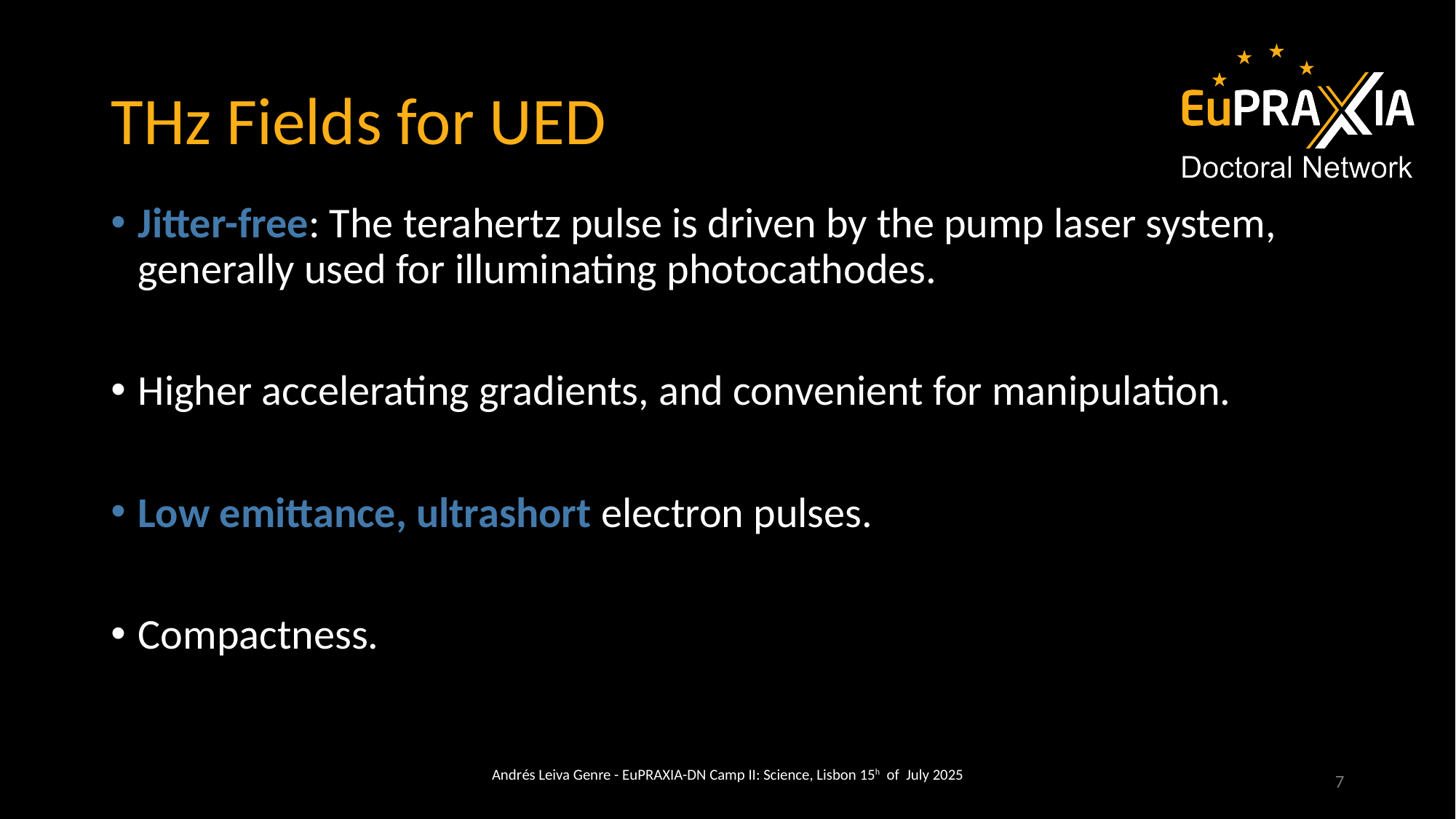

# THz Fields for UED
Jitter-free: The terahertz pulse is driven by the pump laser system, generally used for illuminating photocathodes.

Higher accelerating gradients, and convenient for manipulation.

Low emittance, ultrashort electron pulses.

Compactness.
Andrés Leiva Genre - EuPRAXIA-DN Camp II: Science, Lisbon 15h  of  July 2025
7